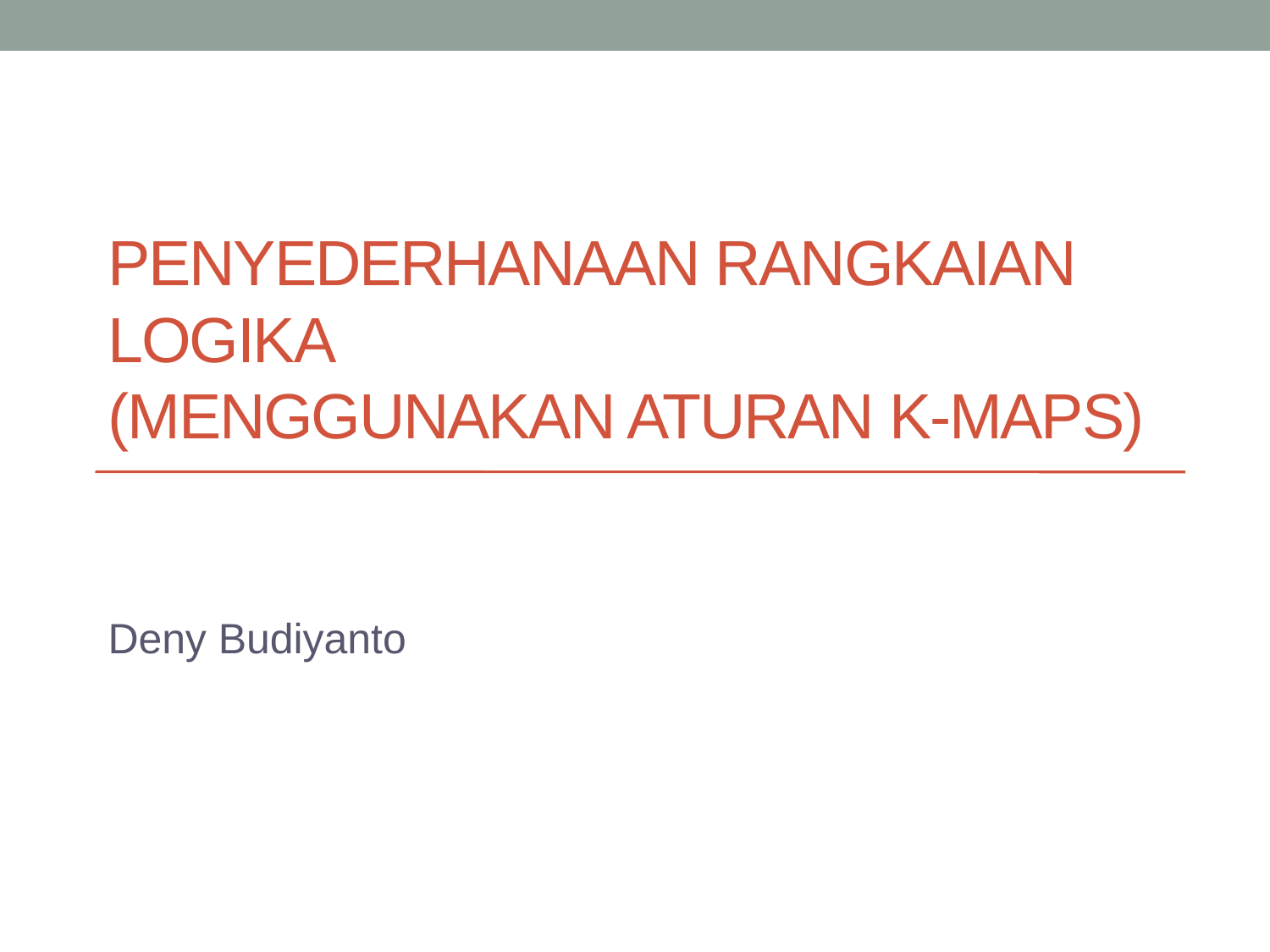

# Penyederhanaan Rangkaian Logika (Menggunakan Aturan K-Maps)

Deny Budiyanto